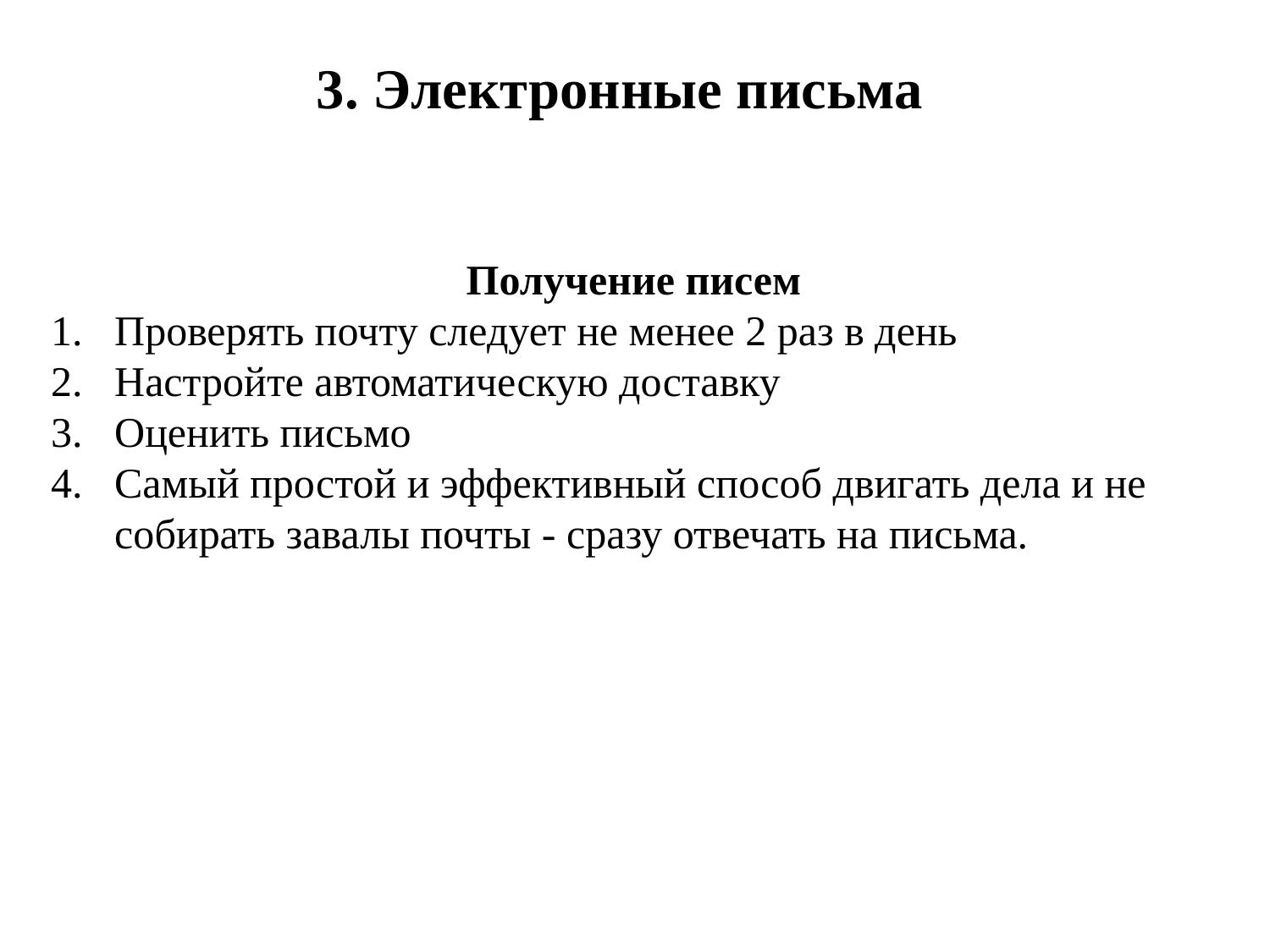

3. Электронные письма
Получение писем
Проверять почту следует не менее 2 раз в день
Настройте автоматическую доставку
Оценить письмо
Самый простой и эффективный способ двигать дела и не собирать завалы почты - сразу отвечать на письма.